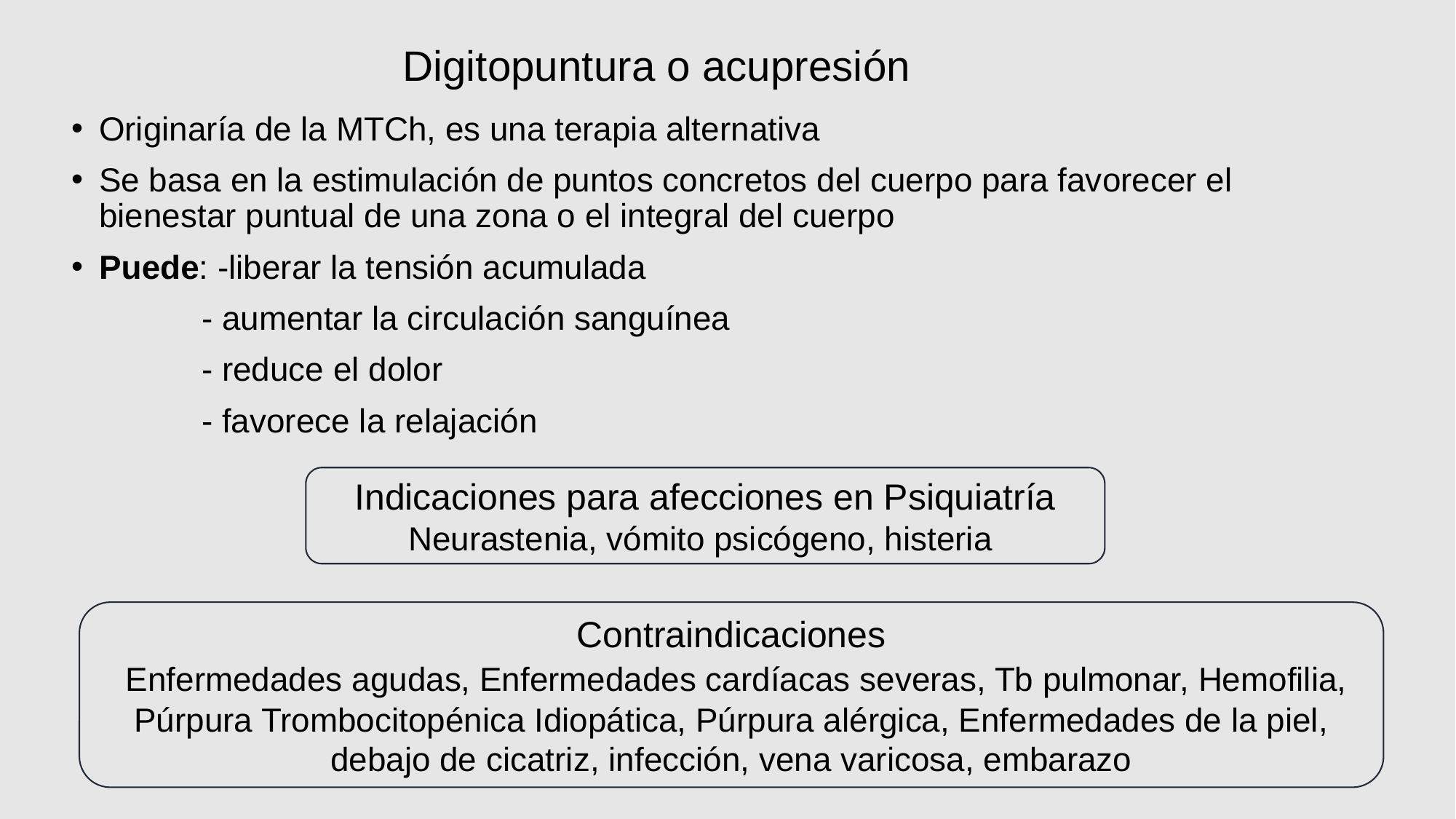

# Digitopuntura o acupresión
Originaría de la MTCh, es una terapia alternativa
Se basa en la estimulación de puntos concretos del cuerpo para favorecer el bienestar puntual de una zona o el integral del cuerpo
Puede: -liberar la tensión acumulada
              - aumentar la circulación sanguínea
              - reduce el dolor
              - favorece la relajación

Indicaciones para afecciones en Psiquiatría
Neurastenia, vómito psicógeno, histeria
Contraindicaciones
 Enfermedades agudas, Enfermedades cardíacas severas, Tb pulmonar, Hemofilia, Púrpura Trombocitopénica Idiopática, Púrpura alérgica, Enfermedades de la piel, debajo de cicatriz, infección, vena varicosa, embarazo